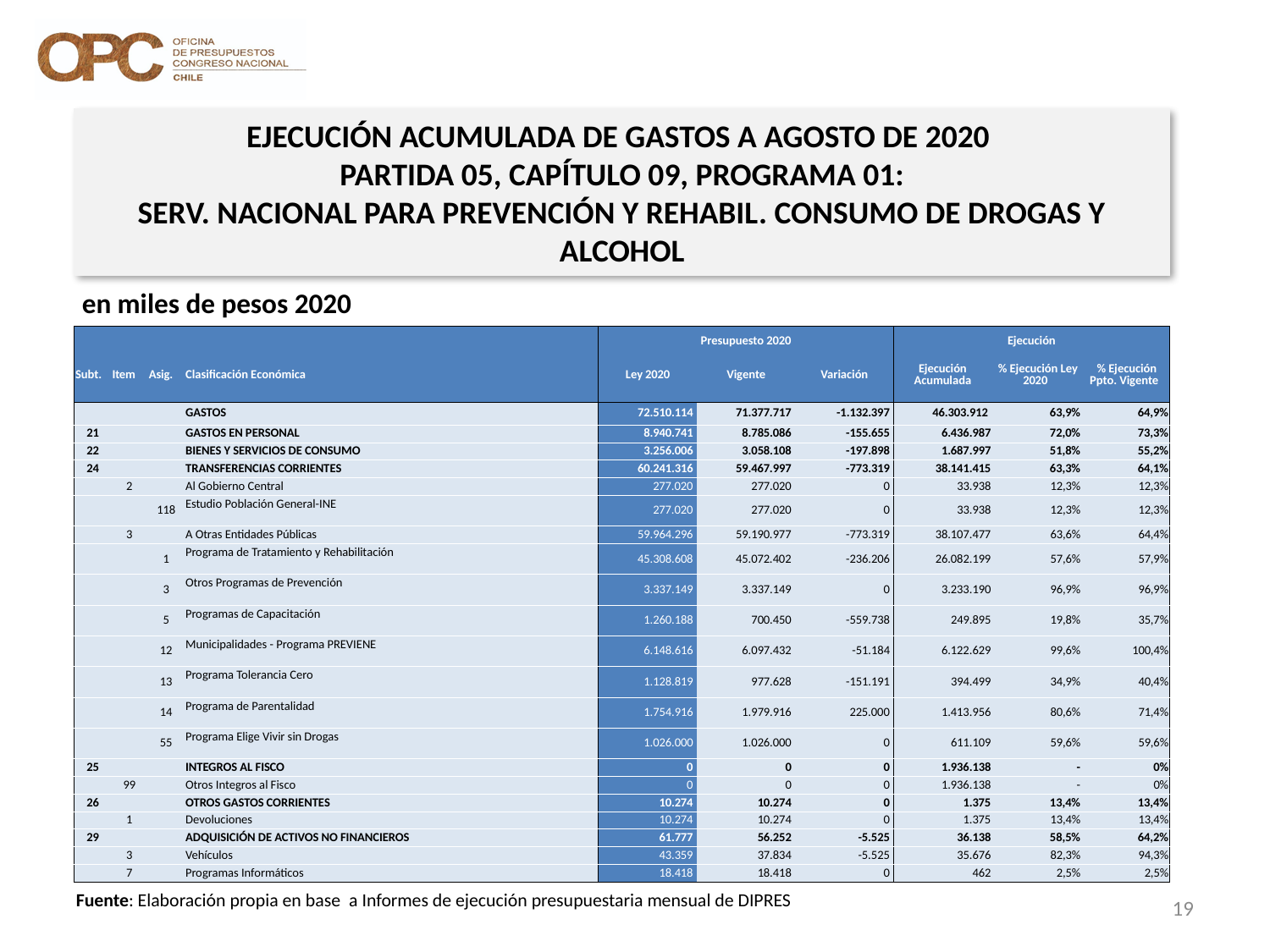

EJECUCIÓN ACUMULADA DE GASTOS A AGOSTO DE 2020
PARTIDA 05, CAPÍTULO 09, PROGRAMA 01:
SERV. NACIONAL PARA PREVENCIÓN Y REHABIL. CONSUMO DE DROGAS Y ALCOHOL
en miles de pesos 2020
|  |  |  |  | Presupuesto 2020 |  |  | Ejecución |  |  |
| --- | --- | --- | --- | --- | --- | --- | --- | --- | --- |
| Subt. | Item | Asig. | Clasificación Económica | Ley 2020 | Vigente | Variación | Ejecución Acumulada | % Ejecución Ley 2020 | % Ejecución Ppto. Vigente |
|  |  |  | GASTOS | 72.510.114 | 71.377.717 | -1.132.397 | 46.303.912 | 63,9% | 64,9% |
| 21 |  |  | GASTOS EN PERSONAL | 8.940.741 | 8.785.086 | -155.655 | 6.436.987 | 72,0% | 73,3% |
| 22 |  |  | BIENES Y SERVICIOS DE CONSUMO | 3.256.006 | 3.058.108 | -197.898 | 1.687.997 | 51,8% | 55,2% |
| 24 |  |  | TRANSFERENCIAS CORRIENTES | 60.241.316 | 59.467.997 | -773.319 | 38.141.415 | 63,3% | 64,1% |
|  | 2 |  | Al Gobierno Central | 277.020 | 277.020 | 0 | 33.938 | 12,3% | 12,3% |
|  |  | 118 | Estudio Población General-INE | 277.020 | 277.020 | 0 | 33.938 | 12,3% | 12,3% |
|  | 3 |  | A Otras Entidades Públicas | 59.964.296 | 59.190.977 | -773.319 | 38.107.477 | 63,6% | 64,4% |
|  |  | 1 | Programa de Tratamiento y Rehabilitación | 45.308.608 | 45.072.402 | -236.206 | 26.082.199 | 57,6% | 57,9% |
|  |  | 3 | Otros Programas de Prevención | 3.337.149 | 3.337.149 | 0 | 3.233.190 | 96,9% | 96,9% |
|  |  | 5 | Programas de Capacitación | 1.260.188 | 700.450 | -559.738 | 249.895 | 19,8% | 35,7% |
|  |  | 12 | Municipalidades - Programa PREVIENE | 6.148.616 | 6.097.432 | -51.184 | 6.122.629 | 99,6% | 100,4% |
|  |  | 13 | Programa Tolerancia Cero | 1.128.819 | 977.628 | -151.191 | 394.499 | 34,9% | 40,4% |
|  |  | 14 | Programa de Parentalidad | 1.754.916 | 1.979.916 | 225.000 | 1.413.956 | 80,6% | 71,4% |
|  |  | 55 | Programa Elige Vivir sin Drogas | 1.026.000 | 1.026.000 | 0 | 611.109 | 59,6% | 59,6% |
| 25 |  |  | INTEGROS AL FISCO | 0 | 0 | 0 | 1.936.138 | - | 0% |
|  | 99 |  | Otros Integros al Fisco | 0 | 0 | 0 | 1.936.138 | - | 0% |
| 26 |  |  | OTROS GASTOS CORRIENTES | 10.274 | 10.274 | 0 | 1.375 | 13,4% | 13,4% |
|  | 1 |  | Devoluciones | 10.274 | 10.274 | 0 | 1.375 | 13,4% | 13,4% |
| 29 |  |  | ADQUISICIÓN DE ACTIVOS NO FINANCIEROS | 61.777 | 56.252 | -5.525 | 36.138 | 58,5% | 64,2% |
|  | 3 |  | Vehículos | 43.359 | 37.834 | -5.525 | 35.676 | 82,3% | 94,3% |
|  | 7 |  | Programas Informáticos | 18.418 | 18.418 | 0 | 462 | 2,5% | 2,5% |
Nota: Para el cálculo del presupuesto vigente, así como para determinar la ejecución acumulada, no se incluyó: el subtítulo 25.99 “Otros Íntegros al Fisco” por cuanto corresponden a movimientos contables derivados de una instrucción administrativa aplicada por Dipres a partir del mes de abril.
19